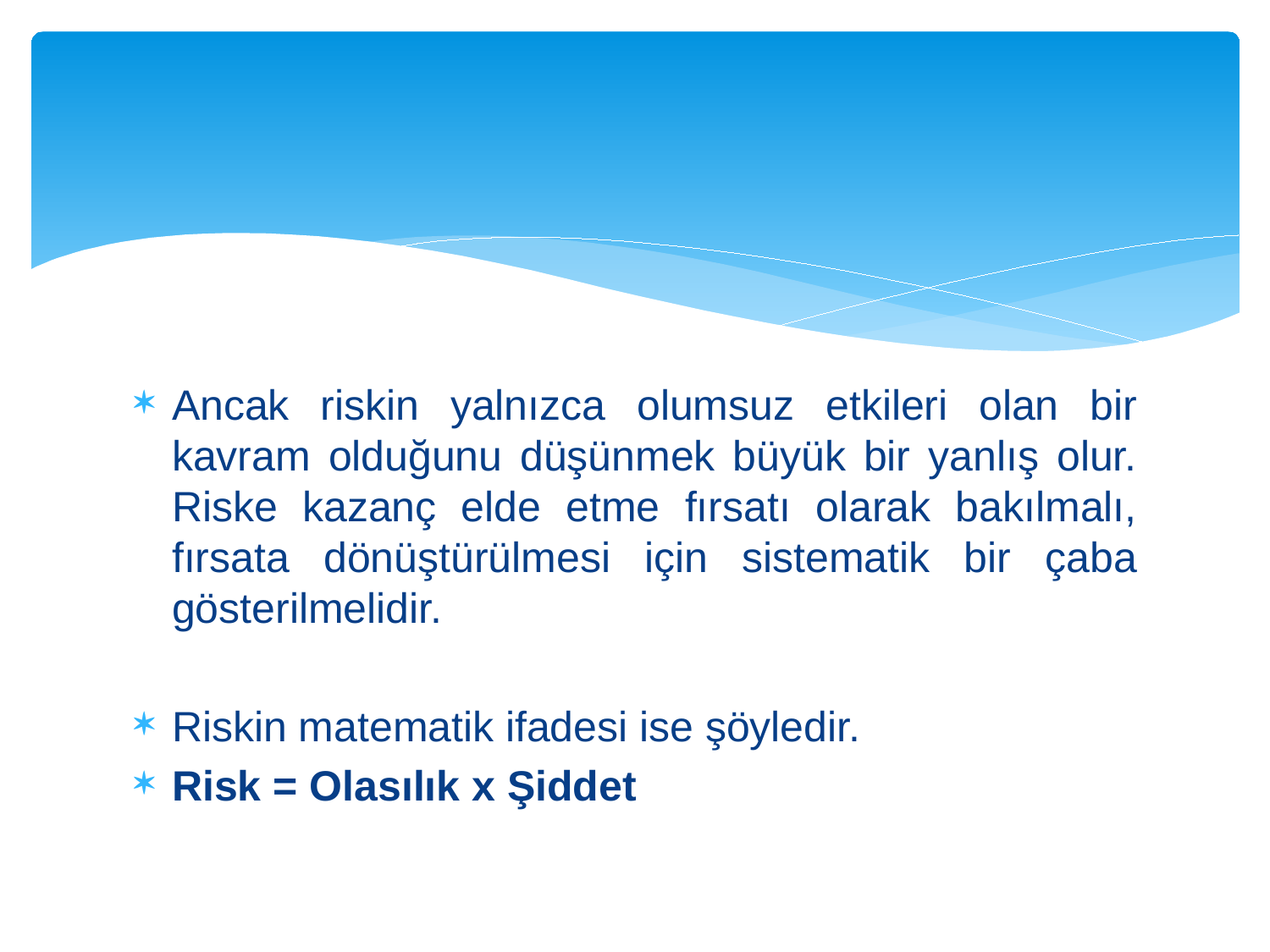

#
Ancak riskin yalnızca olumsuz etkileri olan bir kavram olduğunu düşünmek büyük bir yanlış olur. Riske kazanç elde etme fırsatı olarak bakılmalı, fırsata dönüştürülmesi için sistematik bir çaba gösterilmelidir.

Riskin matematik ifadesi ise şöyledir.
Risk = Olasılık x Şiddet